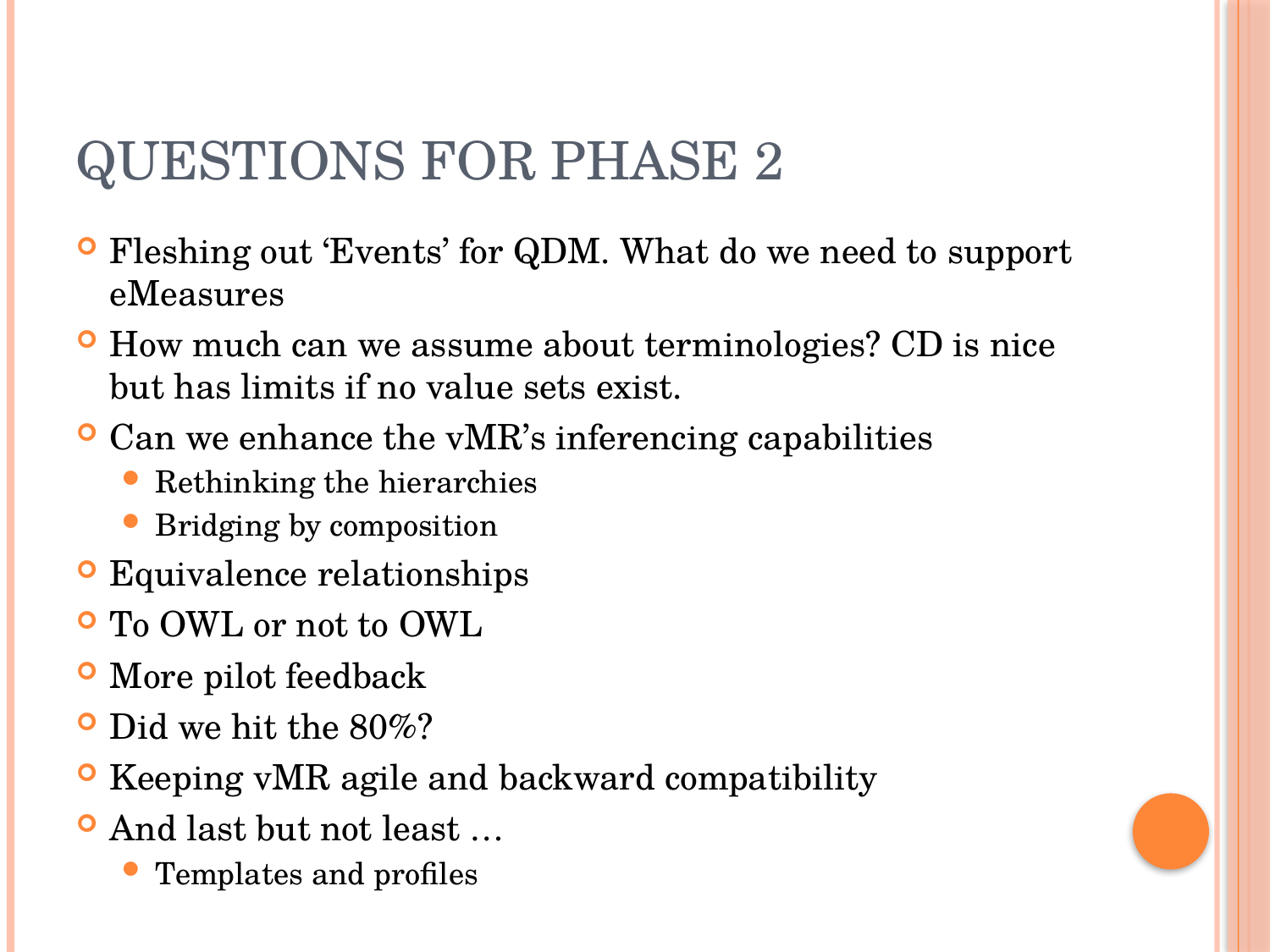

# Questions for Phase 2
Fleshing out ‘Events’ for QDM. What do we need to support eMeasures
How much can we assume about terminologies? CD is nice but has limits if no value sets exist.
Can we enhance the vMR’s inferencing capabilities
Rethinking the hierarchies
Bridging by composition
Equivalence relationships
To OWL or not to OWL
More pilot feedback
Did we hit the 80%?
Keeping vMR agile and backward compatibility
And last but not least …
Templates and profiles